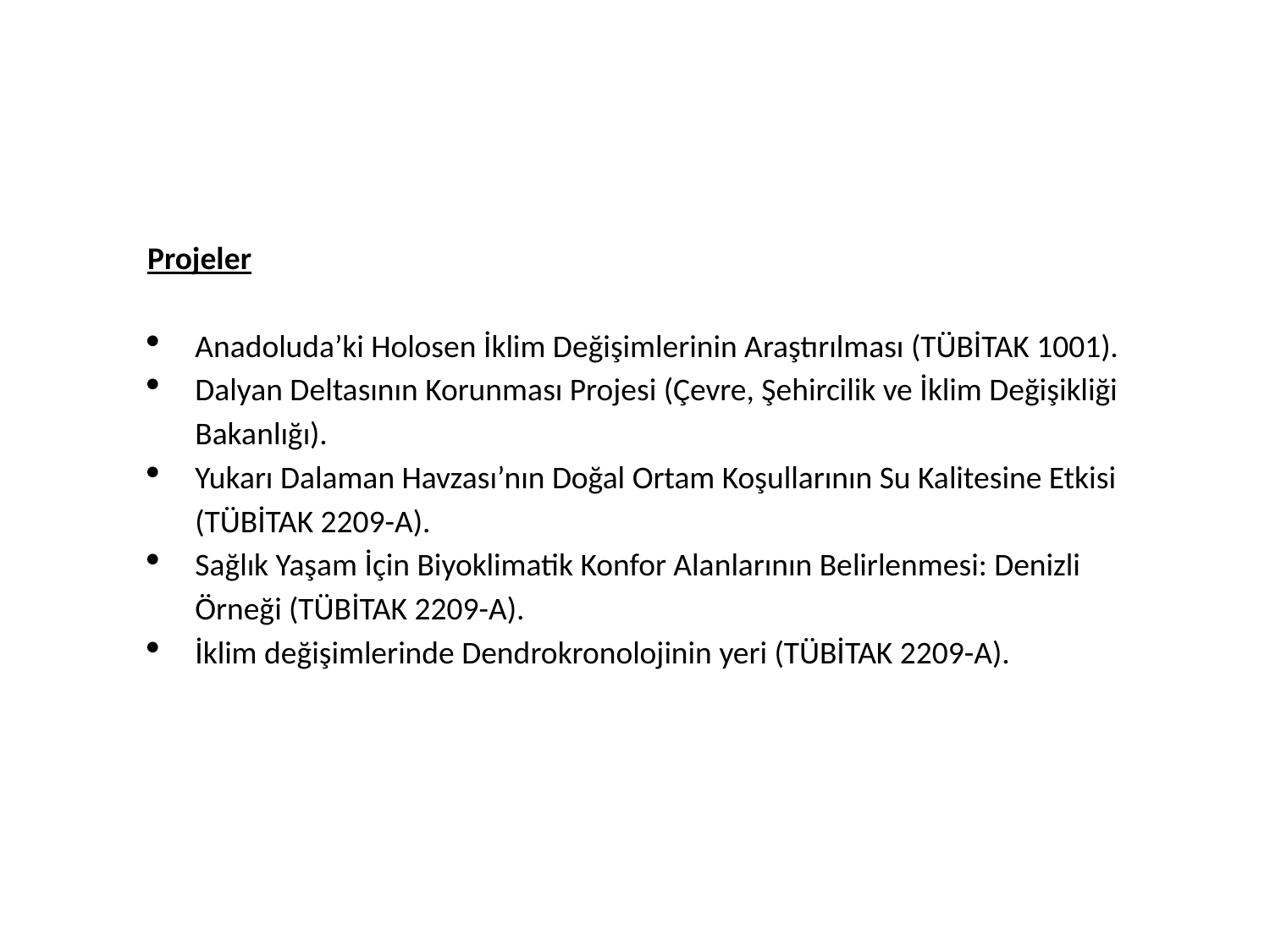

Projeler

Anadoluda’ki Holosen İklim Değişimlerinin Araştırılması (TÜBİTAK 1001).
Dalyan Deltasının Korunması Projesi (Çevre, Şehircilik ve İklim Değişikliği Bakanlığı).
Yukarı Dalaman Havzası’nın Doğal Ortam Koşullarının Su Kalitesine Etkisi (TÜBİTAK 2209-A).
Sağlık Yaşam İçin Biyoklimatik Konfor Alanlarının Belirlenmesi: Denizli Örneği (TÜBİTAK 2209-A).
İklim değişimlerinde Dendrokronolojinin yeri (TÜBİTAK 2209-A).